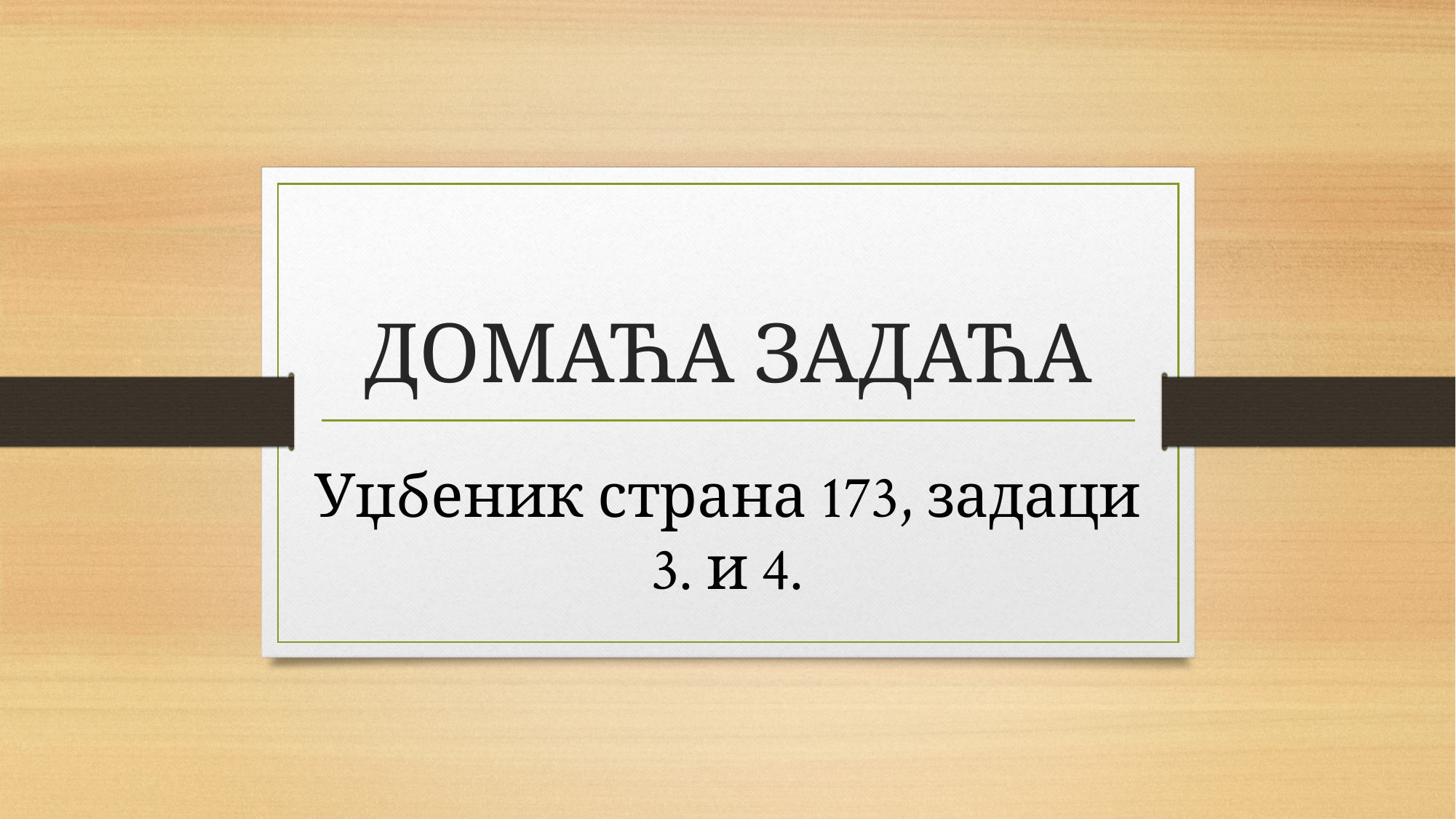

# ДОМАЋА ЗАДАЋА
Уџбеник страна 173, задаци 3. и 4.